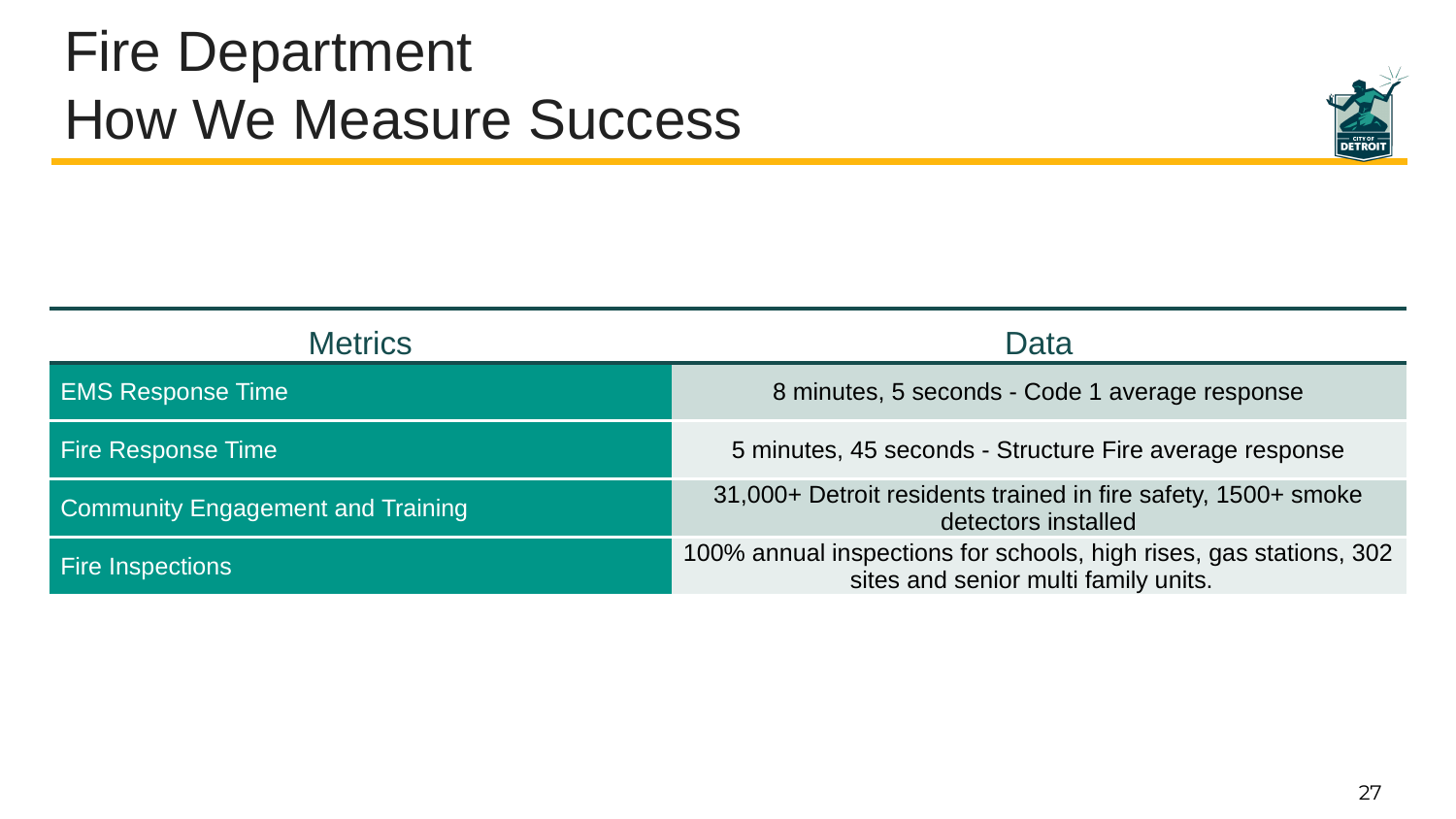

# Fire Department How We Measure Success
| Metrics | Data |
| --- | --- |
| EMS Response Time | 8 minutes, 5 seconds - Code 1 average response |
| Fire Response Time | 5 minutes, 45 seconds - Structure Fire average response |
| Community Engagement and Training | 31,000+ Detroit residents trained in fire safety, 1500+ smoke detectors installed |
| Fire Inspections | 100% annual inspections for schools, high rises, gas stations, 302 sites and senior multi family units. |
27